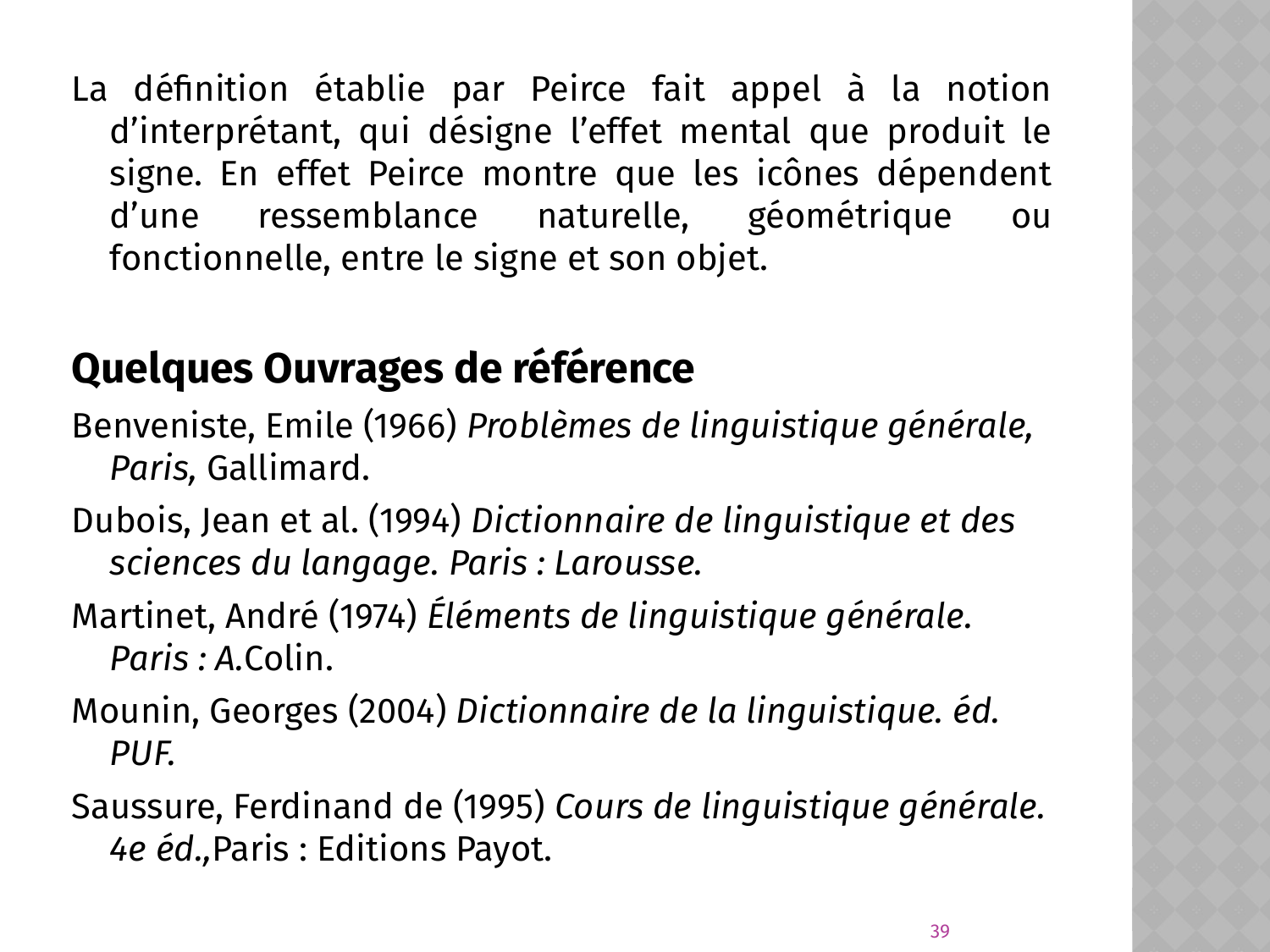

La définition établie par Peirce fait appel à la notion d’interprétant, qui désigne l’effet mental que produit le signe. En effet Peirce montre que les icônes dépendent d’une ressemblance naturelle, géométrique ou fonctionnelle, entre le signe et son objet.

Quelques Ouvrages de référence
Benveniste, Emile (1966) Problèmes de linguistique générale, Paris, Gallimard.
Dubois, Jean et al. (1994) Dictionnaire de linguistique et des sciences du langage. Paris : Larousse.
Martinet, André (1974) Éléments de linguistique générale. Paris : A.Colin.
Mounin, Georges (2004) Dictionnaire de la linguistique. éd. PUF.
Saussure, Ferdinand de (1995) Cours de linguistique générale. 4e éd.,Paris : Editions Payot.
39